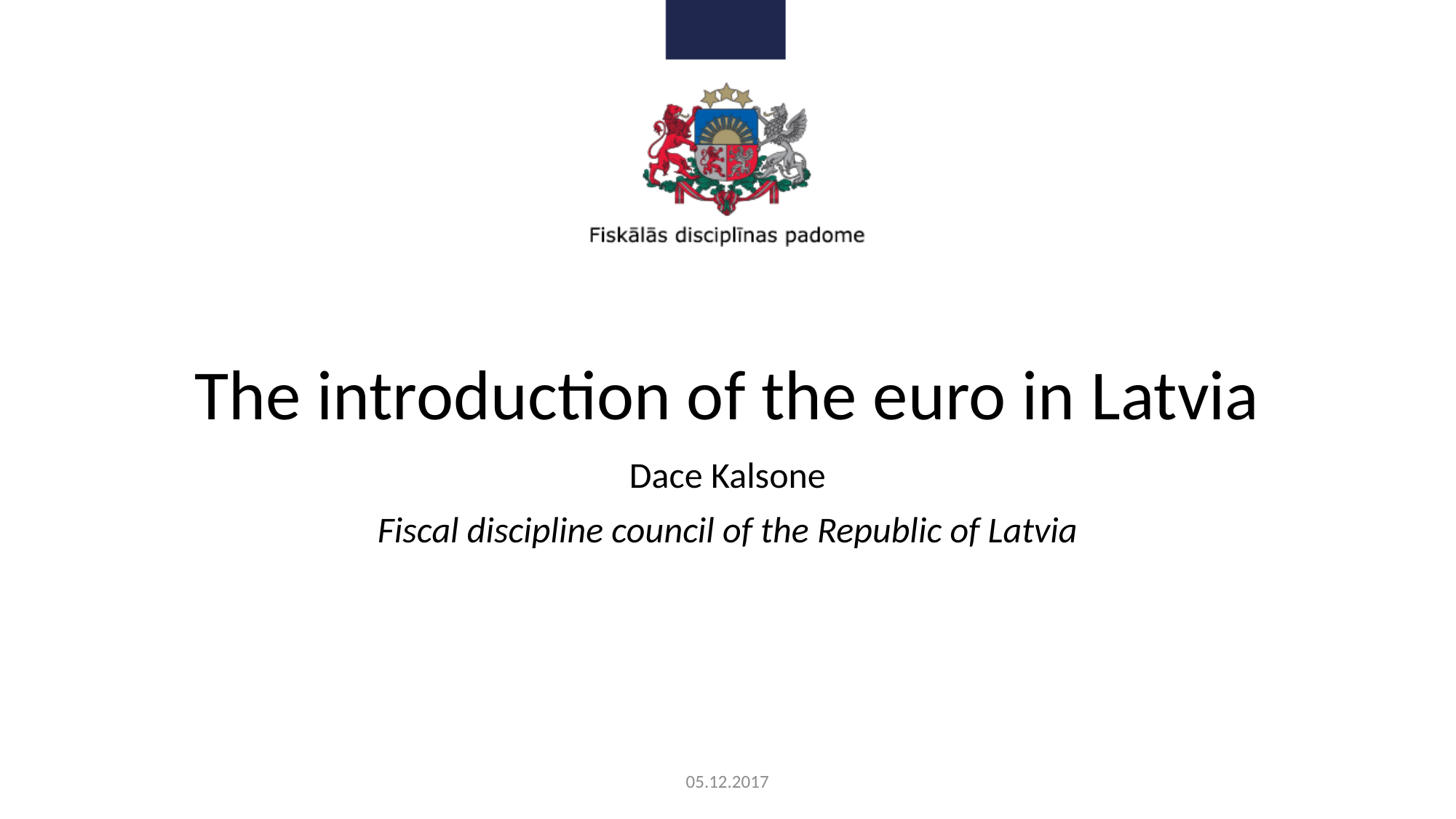

# The introduction of the euro in Latvia
Dace Kalsone
Fiscal discipline council of the Republic of Latvia
05.12.2017